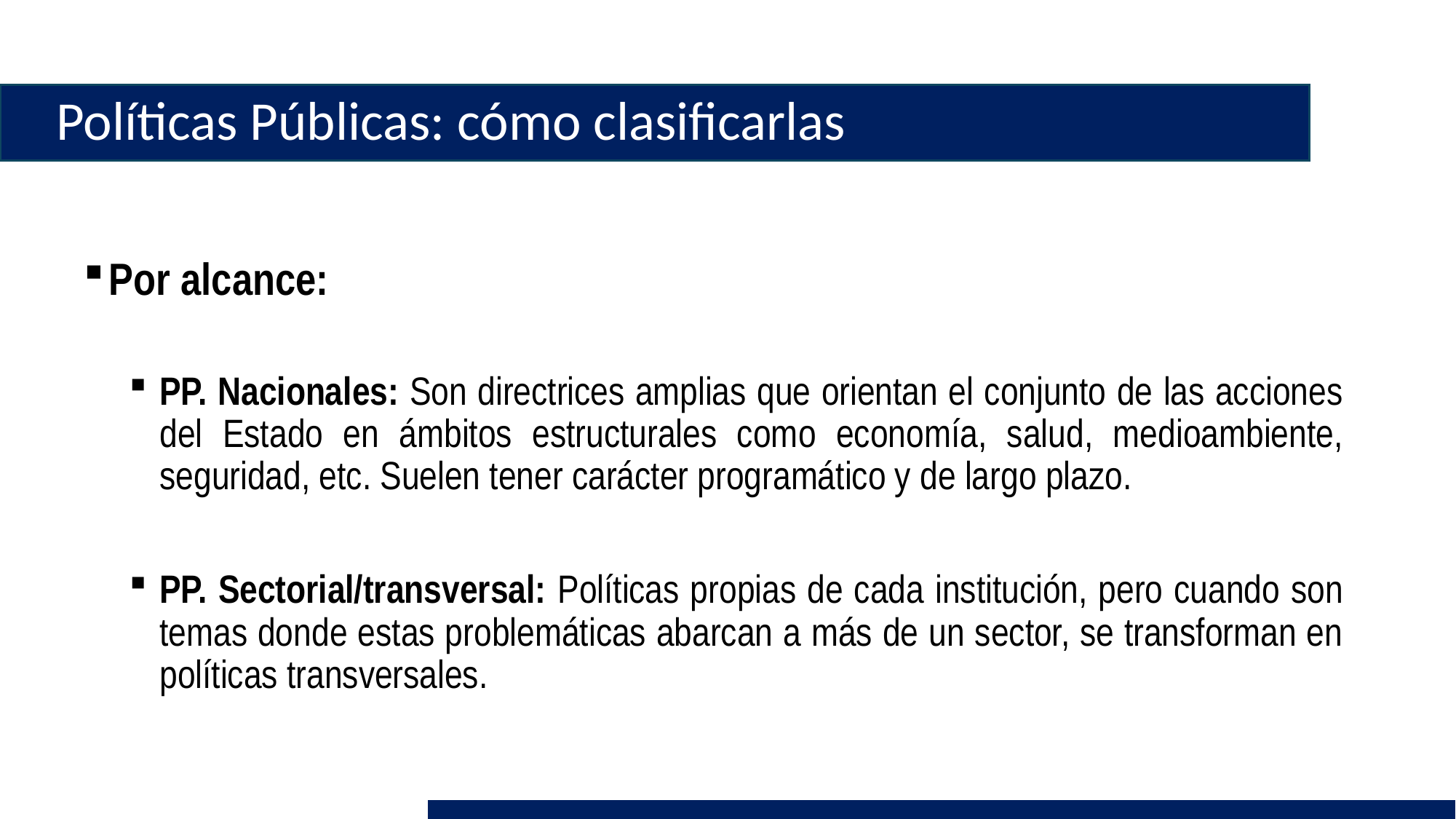

# Políticas Públicas: cómo clasificarlas

Por alcance:

PP. Nacionales: Son directrices amplias que orientan el conjunto de las acciones del Estado en ámbitos estructurales como economía, salud, medioambiente, seguridad, etc. Suelen tener carácter programático y de largo plazo.

PP. Sectorial/transversal: Políticas propias de cada institución, pero cuando son temas donde estas problemáticas abarcan a más de un sector, se transforman en políticas transversales.